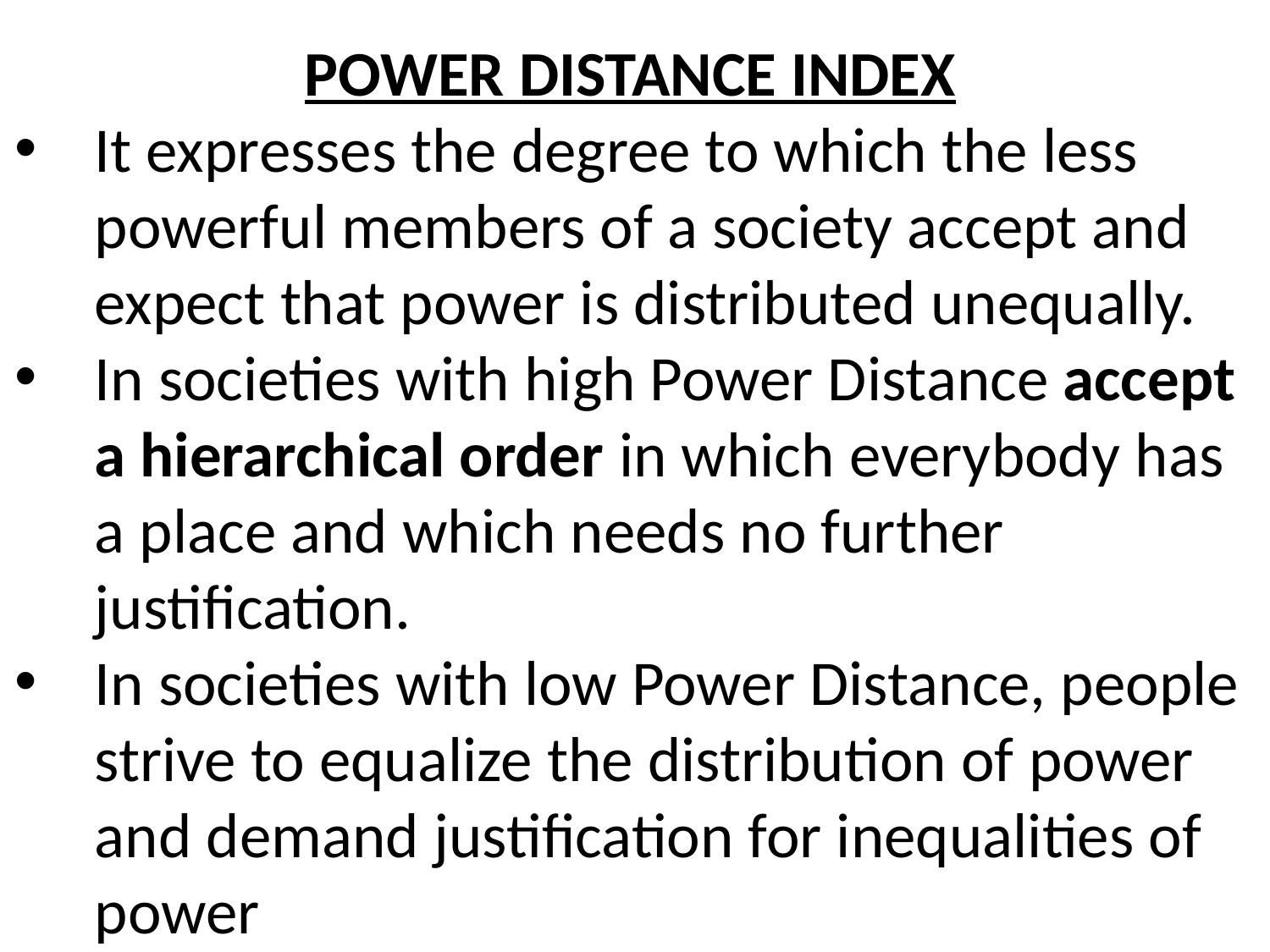

POWER DISTANCE INDEX
It expresses the degree to which the less powerful members of a society accept and expect that power is distributed unequally.
In societies with high Power Distance accept a hierarchical order in which everybody has a place and which needs no further justification.
In societies with low Power Distance, people strive to equalize the distribution of power and demand justification for inequalities of power